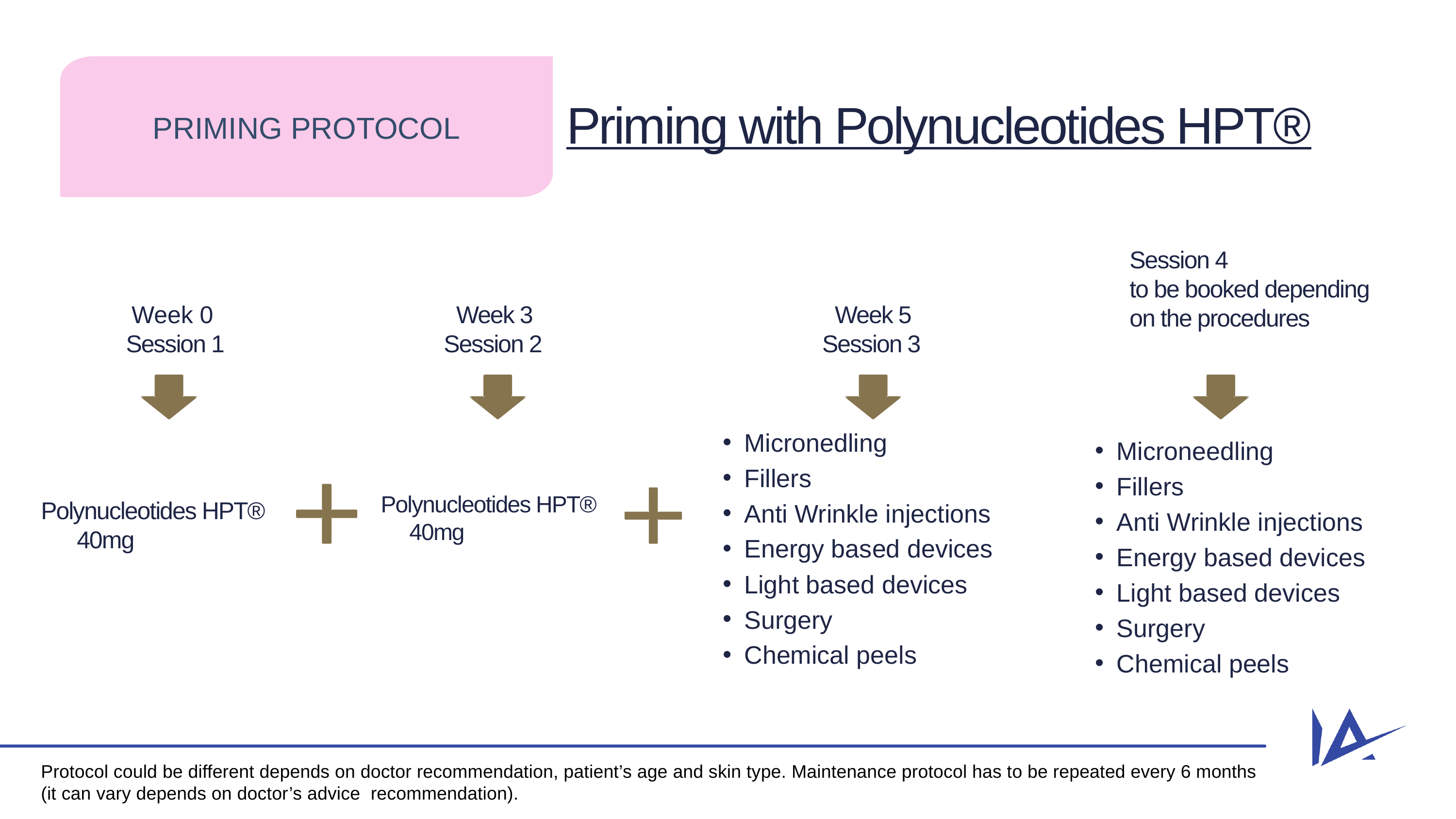

PRIMING PROTOCOL

Priming with Polynucleotides HPT®

Session 4
to be booked depending
on the procedures

 Week 0
  Session 1
  Week 3
Session 2
  Week 5
Session 3

Micronedling
Fillers
Anti Wrinkle injections
Energy based devices
Light based devices
Surgery
Chemical peels
Microneedling
Fillers
Anti Wrinkle injections
Energy based devices
Light based devices
Surgery
Chemical peels

Polynucleotides HPT®
     40mg
Polynucleotides HPT®
      40mg
Protocol could be different depends on doctor recommendation, patient’s age and skin type. Maintenance protocol has to be repeated every 6 months (it can vary depends on doctor’s advice  recommendation).